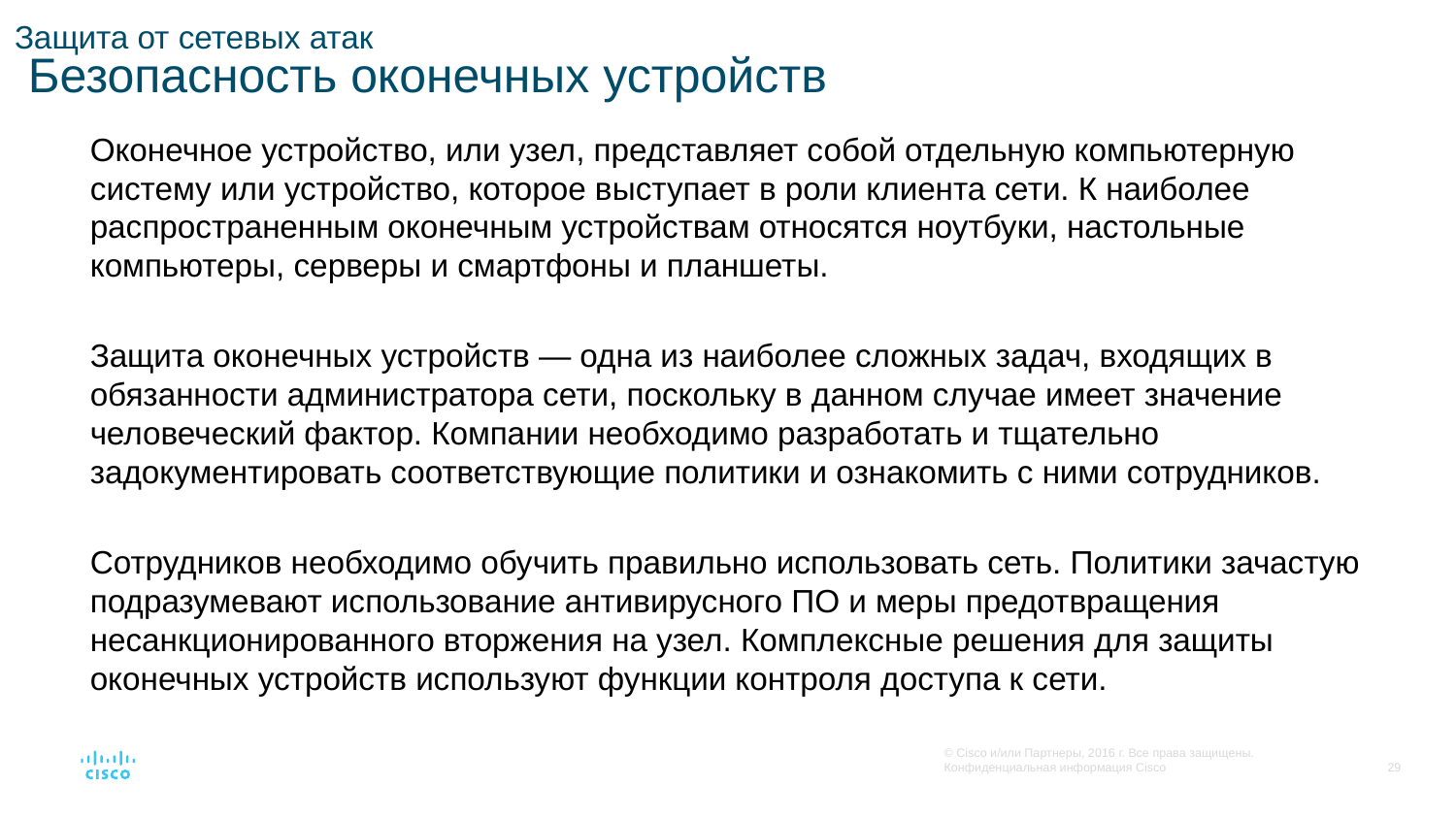

# Защита от сетевых атак Безопасность оконечных устройств
Оконечное устройство, или узел, представляет собой отдельную компьютерную систему или устройство, которое выступает в роли клиента сети. К наиболее распространенным оконечным устройствам относятся ноутбуки, настольные компьютеры, серверы и смартфоны и планшеты.

Защита оконечных устройств — одна из наиболее сложных задач, входящих в обязанности администратора сети, поскольку в данном случае имеет значение человеческий фактор. Компании необходимо разработать и тщательно задокументировать соответствующие политики и ознакомить с ними сотрудников.

Сотрудников необходимо обучить правильно использовать сеть. Политики зачастую подразумевают использование антивирусного ПО и меры предотвращения несанкционированного вторжения на узел. Комплексные решения для защиты оконечных устройств используют функции контроля доступа к сети.